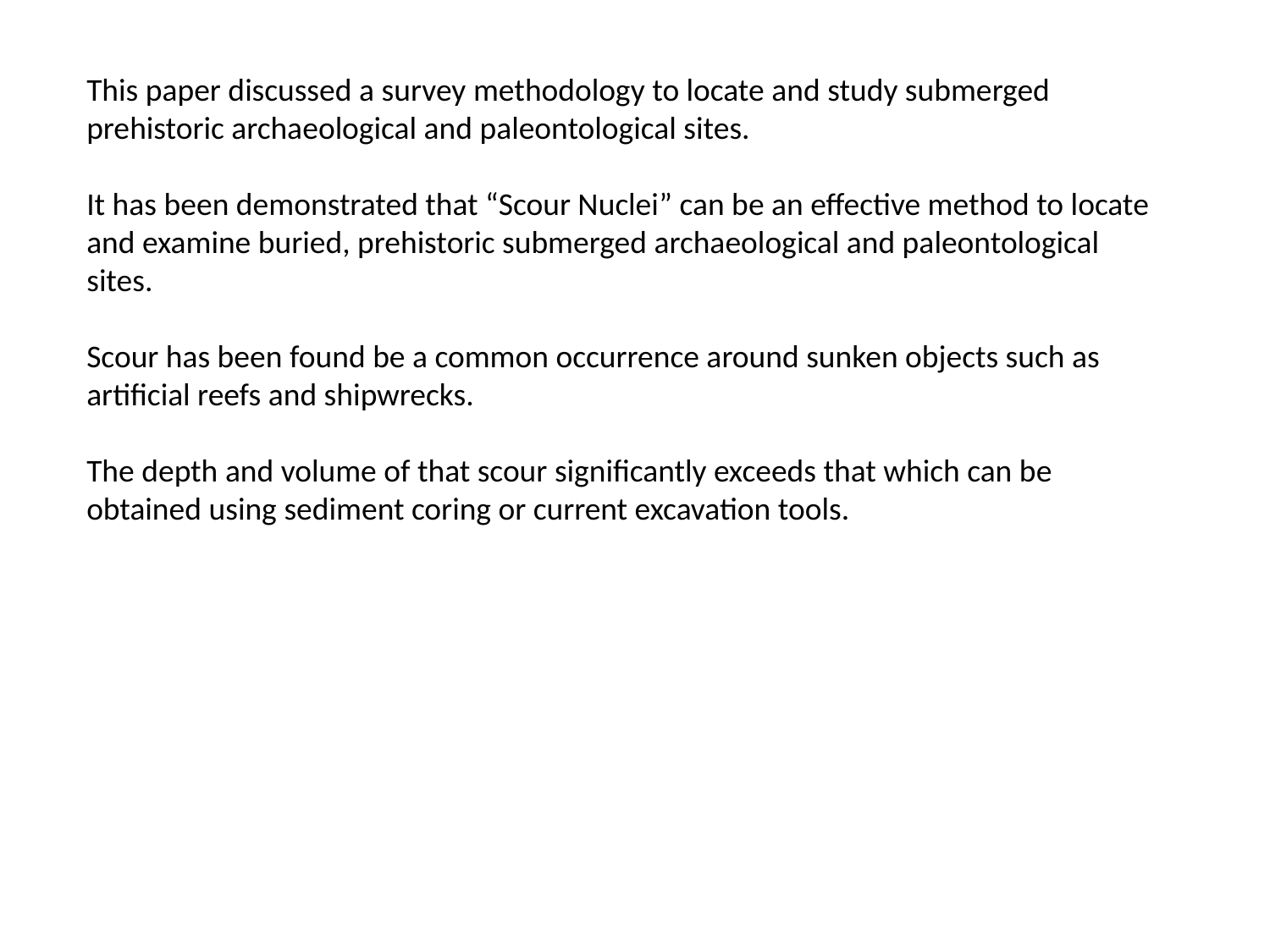

This paper discussed a survey methodology to locate and study submerged prehistoric archaeological and paleontological sites.

It has been demonstrated that “Scour Nuclei” can be an effective method to locate and examine buried, prehistoric submerged archaeological and paleontological sites.

Scour has been found be a common occurrence around sunken objects such as  artificial reefs and shipwrecks.

The depth and volume of that scour significantly exceeds that which can be obtained using sediment coring or current excavation tools.